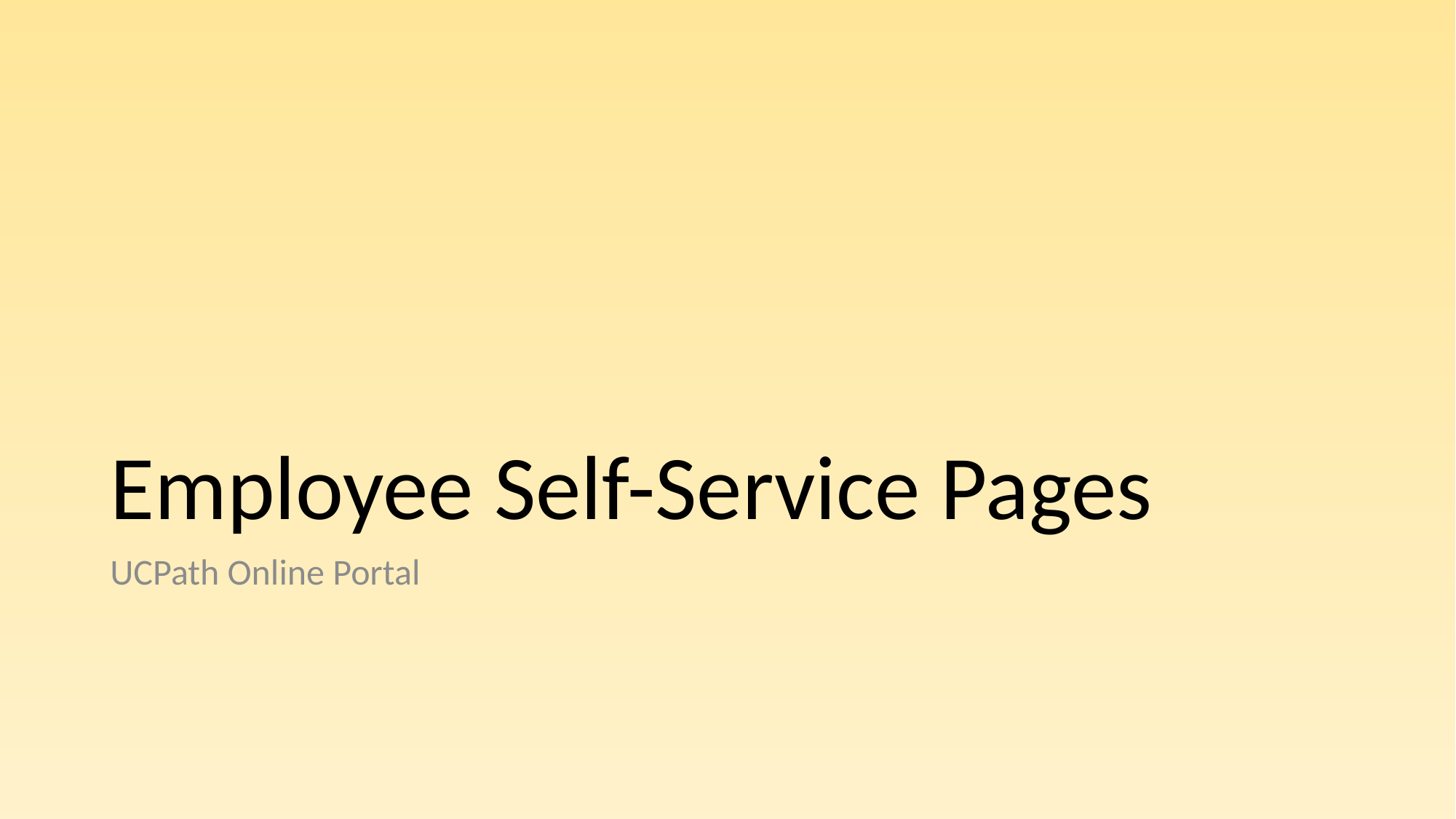

# Employee Self-Service Pages
UCPath Online Portal